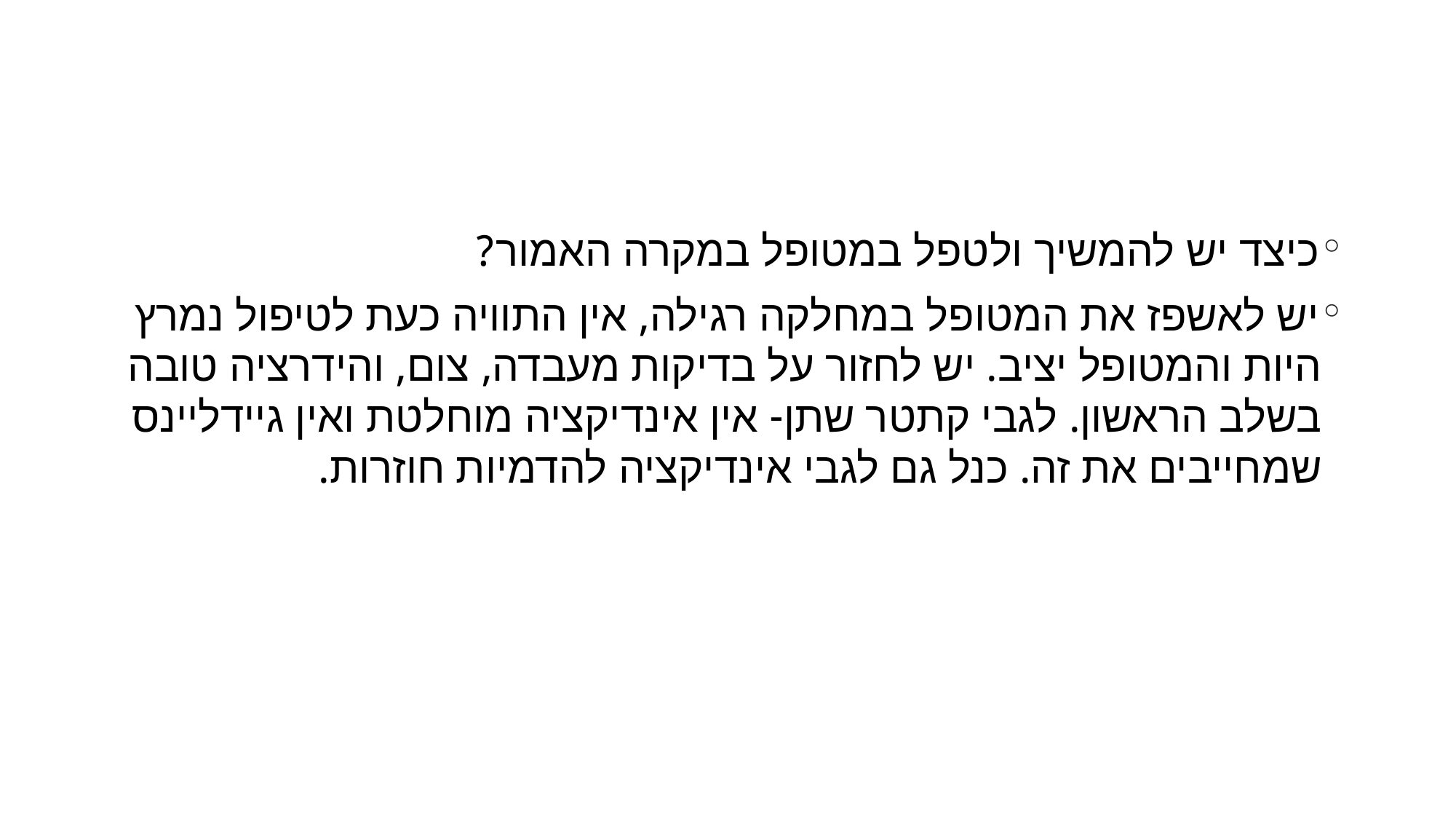

#
כיצד יש להמשיך ולטפל במטופל במקרה האמור?
יש לאשפז את המטופל במחלקה רגילה, אין התוויה כעת לטיפול נמרץ היות והמטופל יציב. יש לחזור על בדיקות מעבדה, צום, והידרציה טובה בשלב הראשון. לגבי קתטר שתן- אין אינדיקציה מוחלטת ואין גיידליינס שמחייבים את זה. כנל גם לגבי אינדיקציה להדמיות חוזרות.